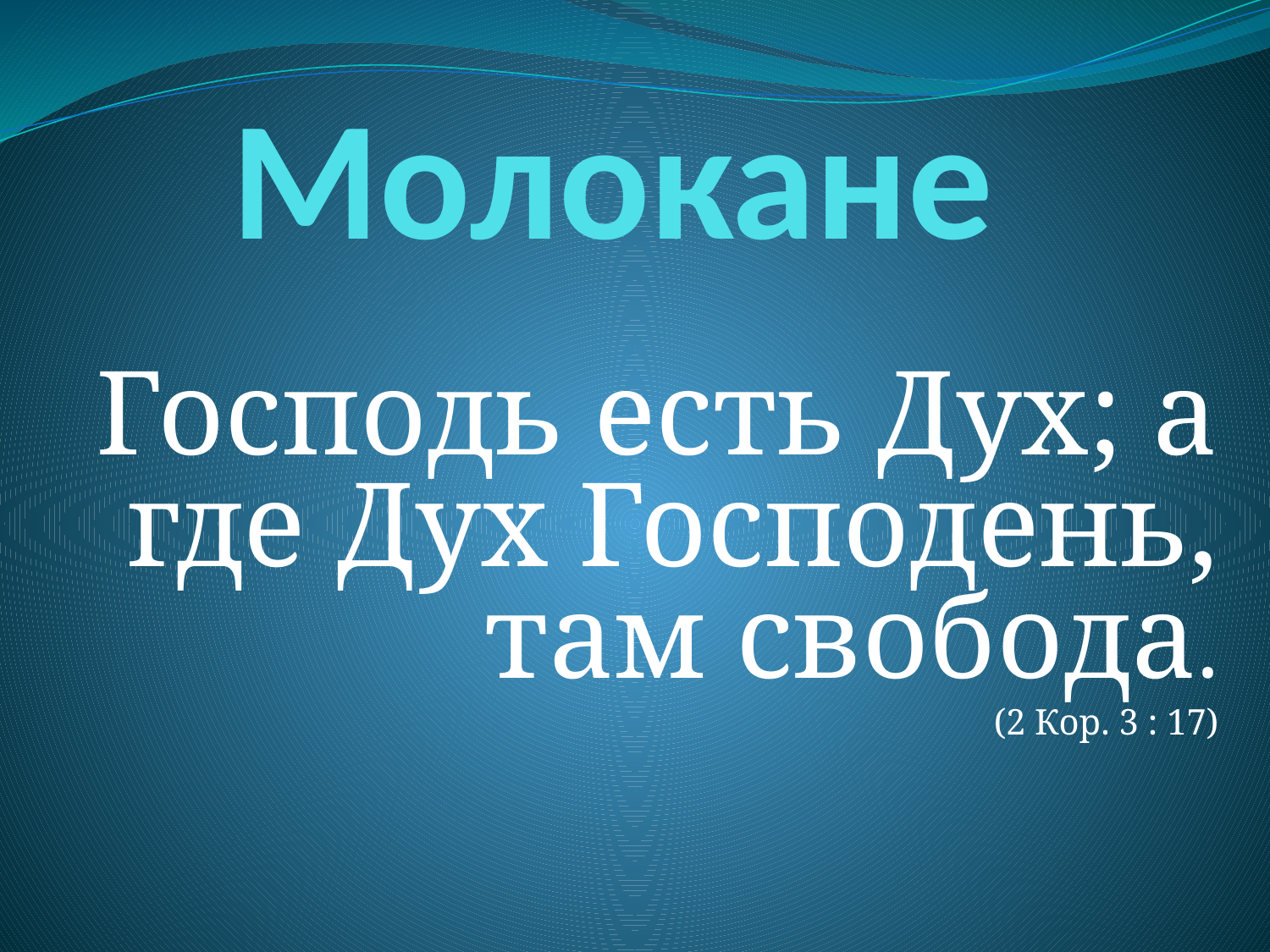

# Молокане
Господь есть Дух; а где Дух Господень, там свобода.
(2 Кор. 3 : 17)